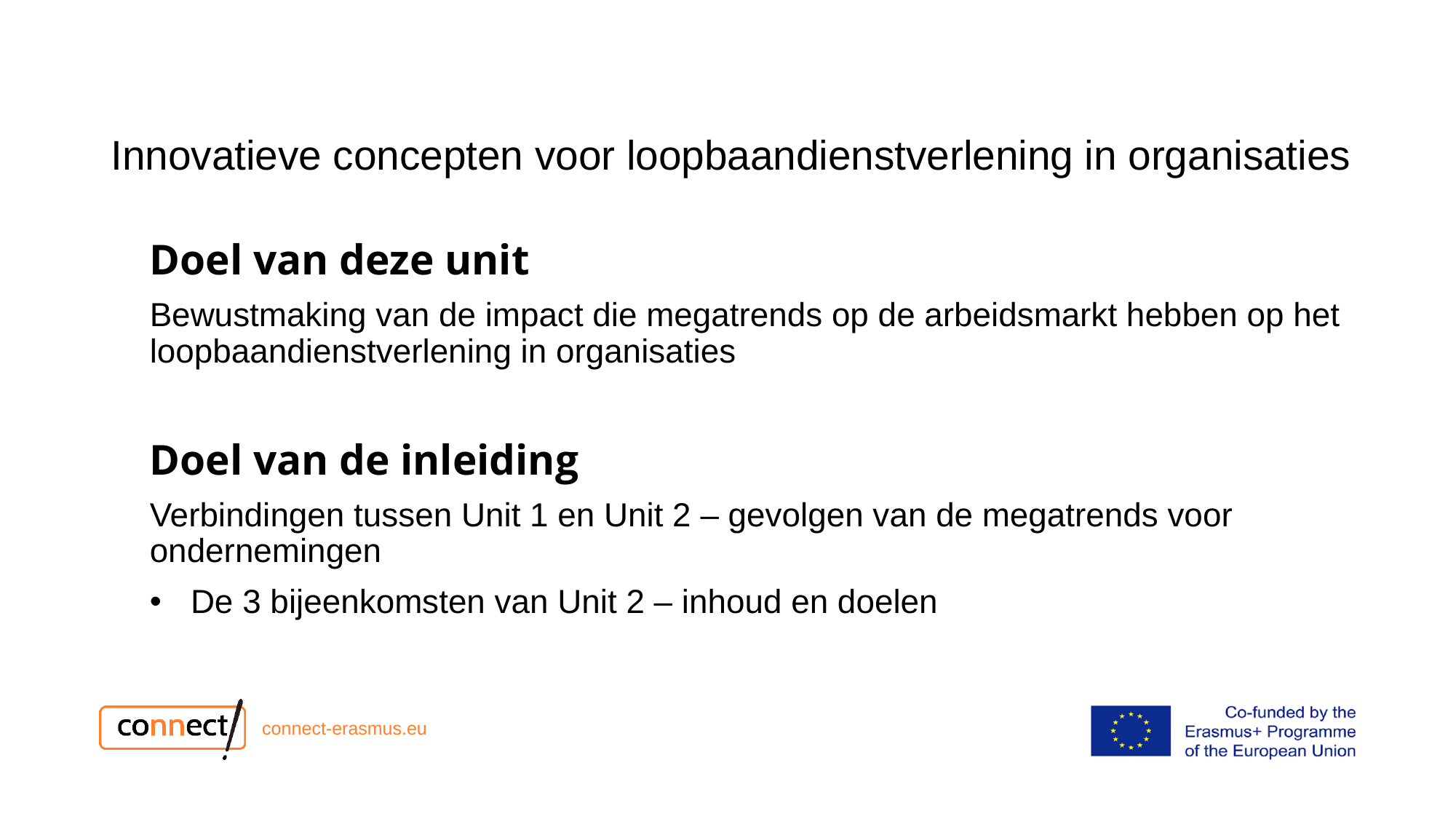

# Innovatieve concepten voor loopbaandienstverlening in organisaties
Doel van deze unit
Bewustmaking van de impact die megatrends op de arbeidsmarkt hebben op het loopbaandienstverlening in organisaties

Doel van de inleiding
Verbindingen tussen Unit 1 en Unit 2 – gevolgen van de megatrends voor ondernemingen
De 3 bijeenkomsten van Unit 2 – inhoud en doelen
connect-erasmus.eu